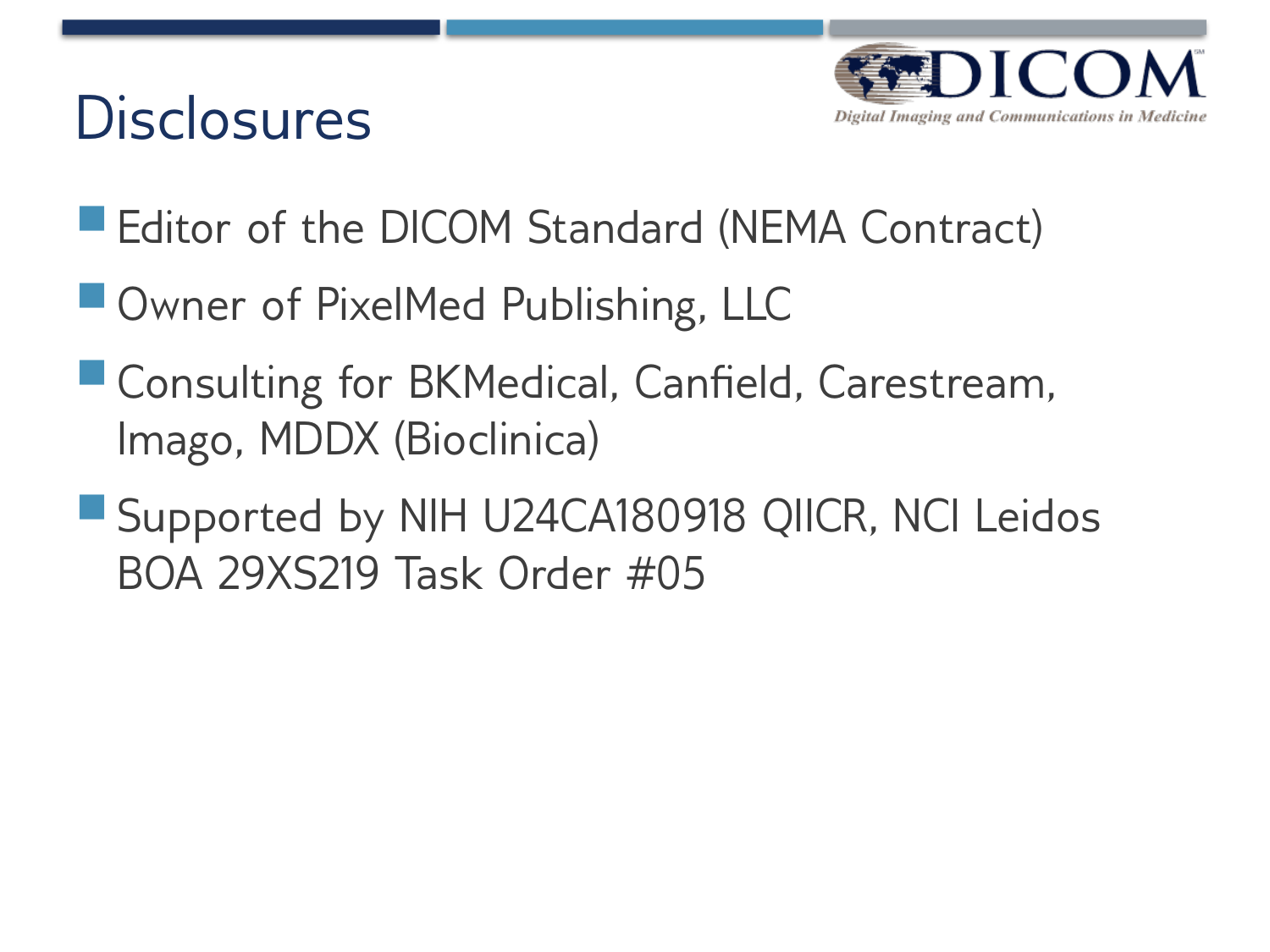

# Disclosures
Editor of the DICOM Standard (NEMA Contract)
Owner of PixelMed Publishing, LLC
Consulting for BKMedical, Canfield, Carestream, Imago, MDDX (Bioclinica)
Supported by NIH U24CA180918 QIICR, NCI Leidos BOA 29XS219 Task Order #05